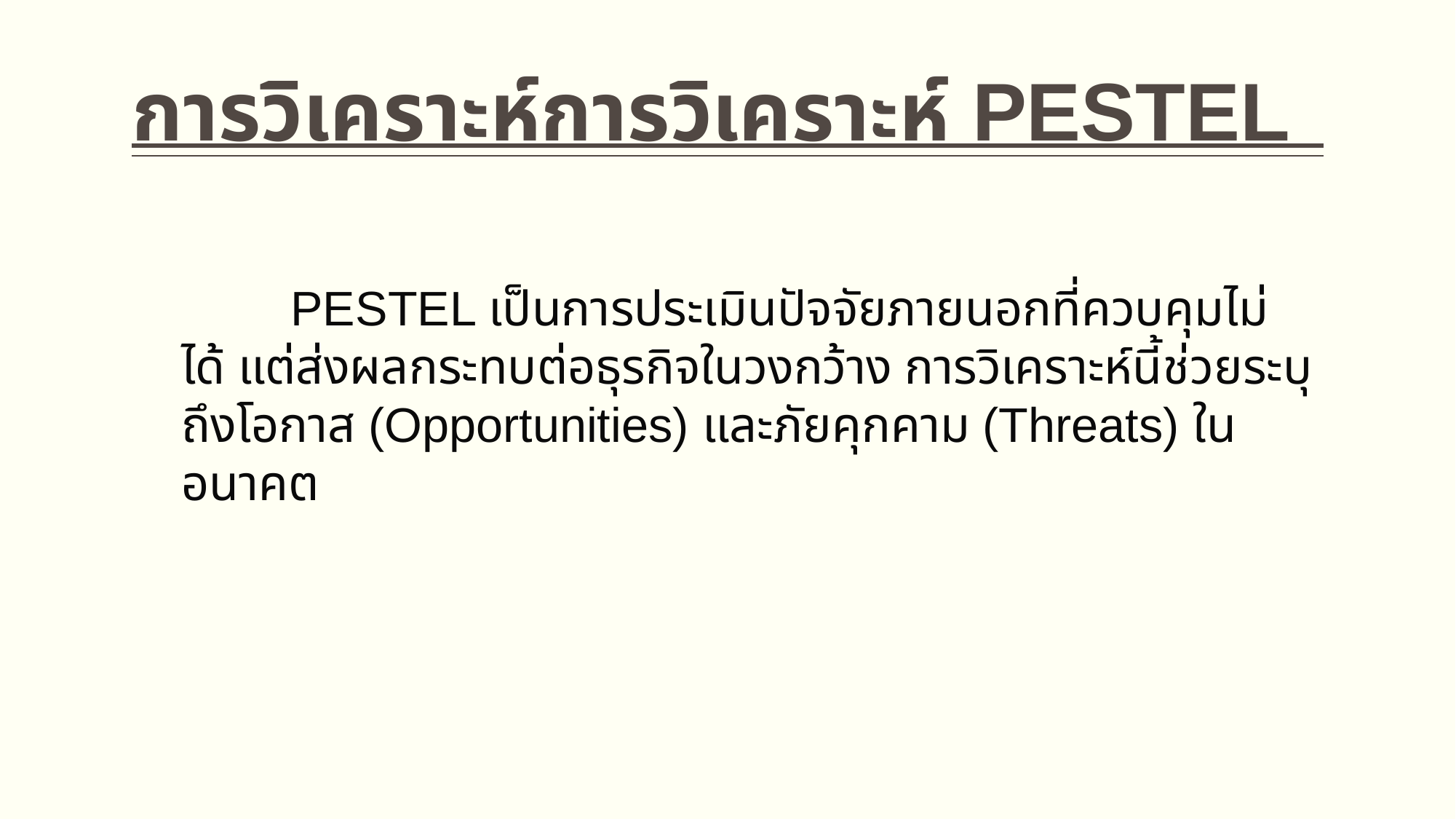

# การวิเคราะห์การวิเคราะห์ PESTEL
	PESTEL เป็นการประเมินปัจจัยภายนอกที่ควบคุมไม่ได้ แต่ส่งผลกระทบต่อธุรกิจในวงกว้าง การวิเคราะห์นี้ช่วยระบุถึงโอกาส (Opportunities) และภัยคุกคาม (Threats) ในอนาคต